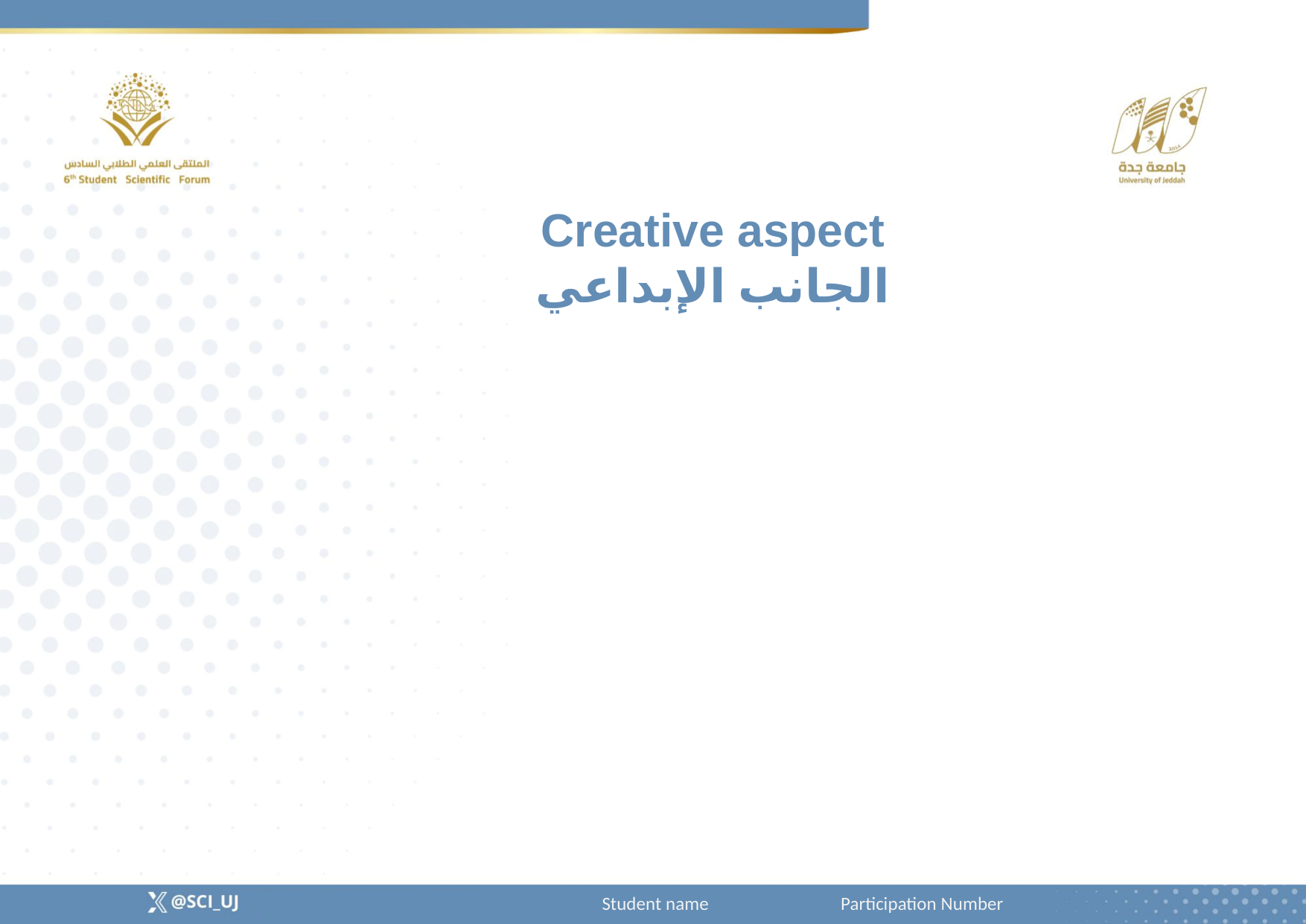

Creative aspect
الجانب الإبداعي

Student name                               Participation Number